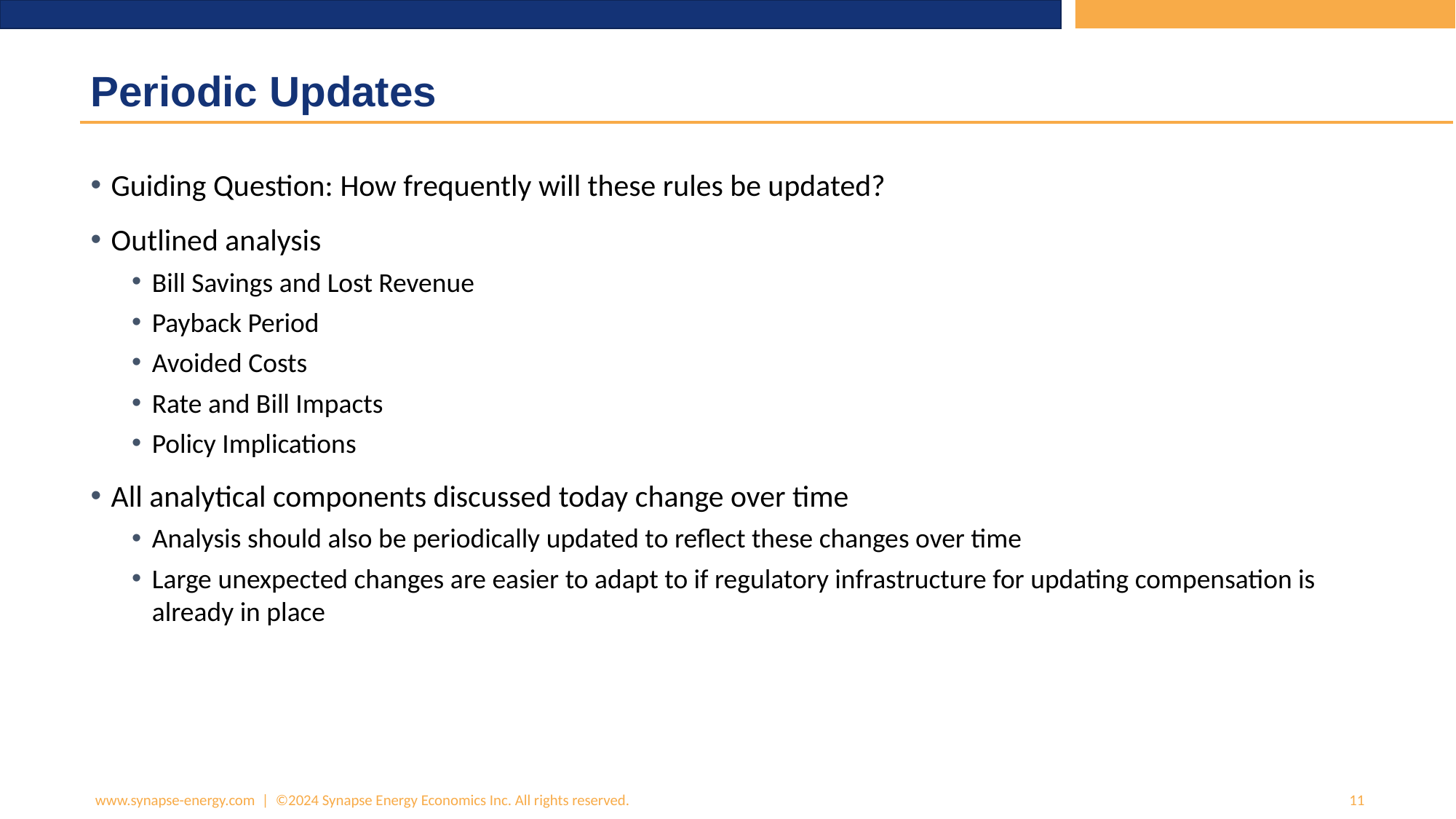

# Periodic Updates
Guiding Question: How frequently will these rules be updated?
Outlined analysis
Bill Savings and Lost Revenue
Payback Period
Avoided Costs
Rate and Bill Impacts
Policy Implications
All analytical components discussed today change over time
Analysis should also be periodically updated to reflect these changes over time
Large unexpected changes are easier to adapt to if regulatory infrastructure for updating compensation is already in place

www.synapse-energy.com  |  ©2024 Synapse Energy Economics Inc. All rights reserved.
11